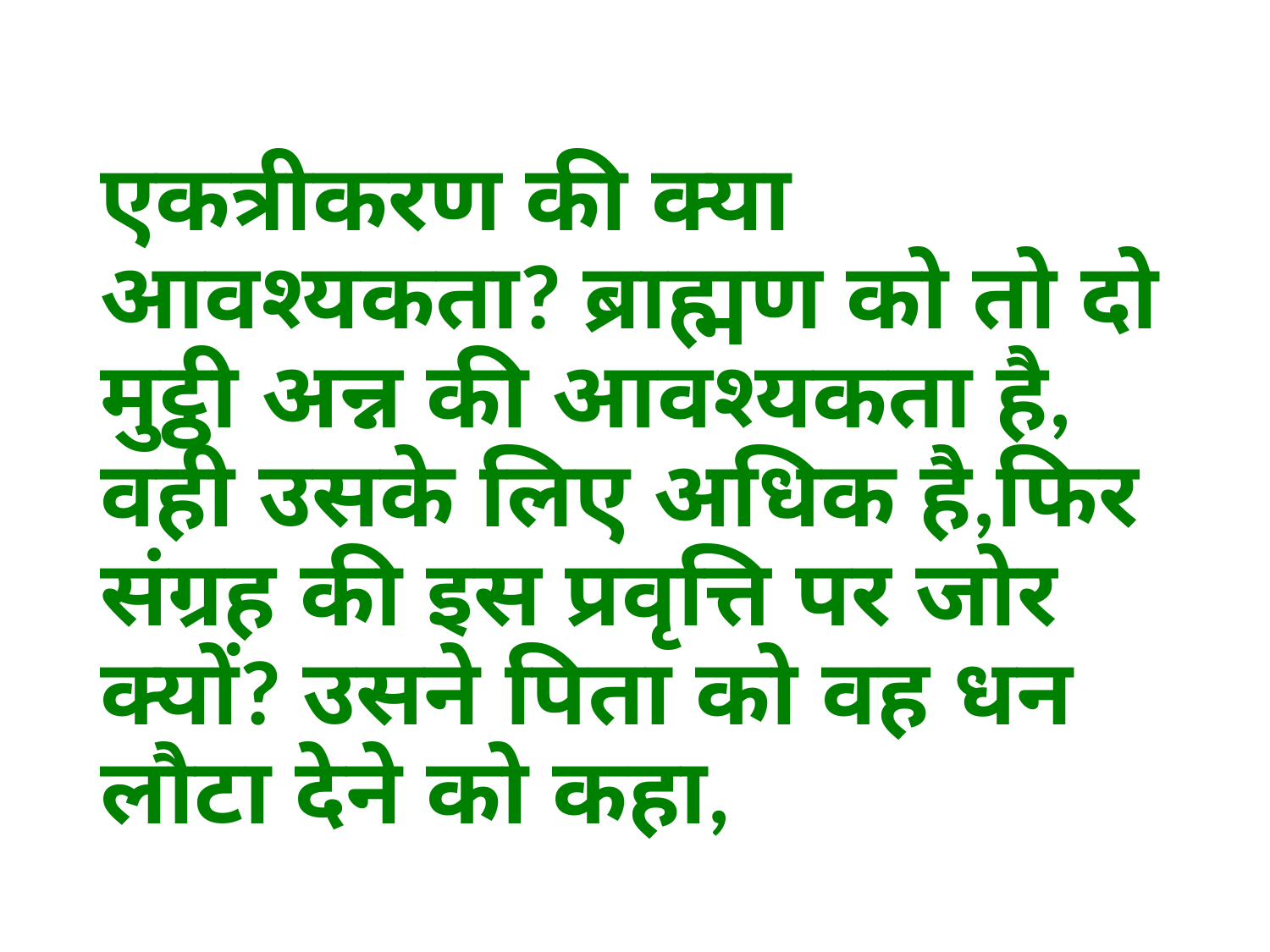

एकत्रीकरण की क्या आवश्यकता? ब्राह्मण को तो दो मुट्ठी अन्न की आवश्यकता है, वही उसके लिए अधिक है,फिर संग्रह की इस प्रवृत्ति पर जोर क्यों? उसने पिता को वह धन लौटा देने को कहा,